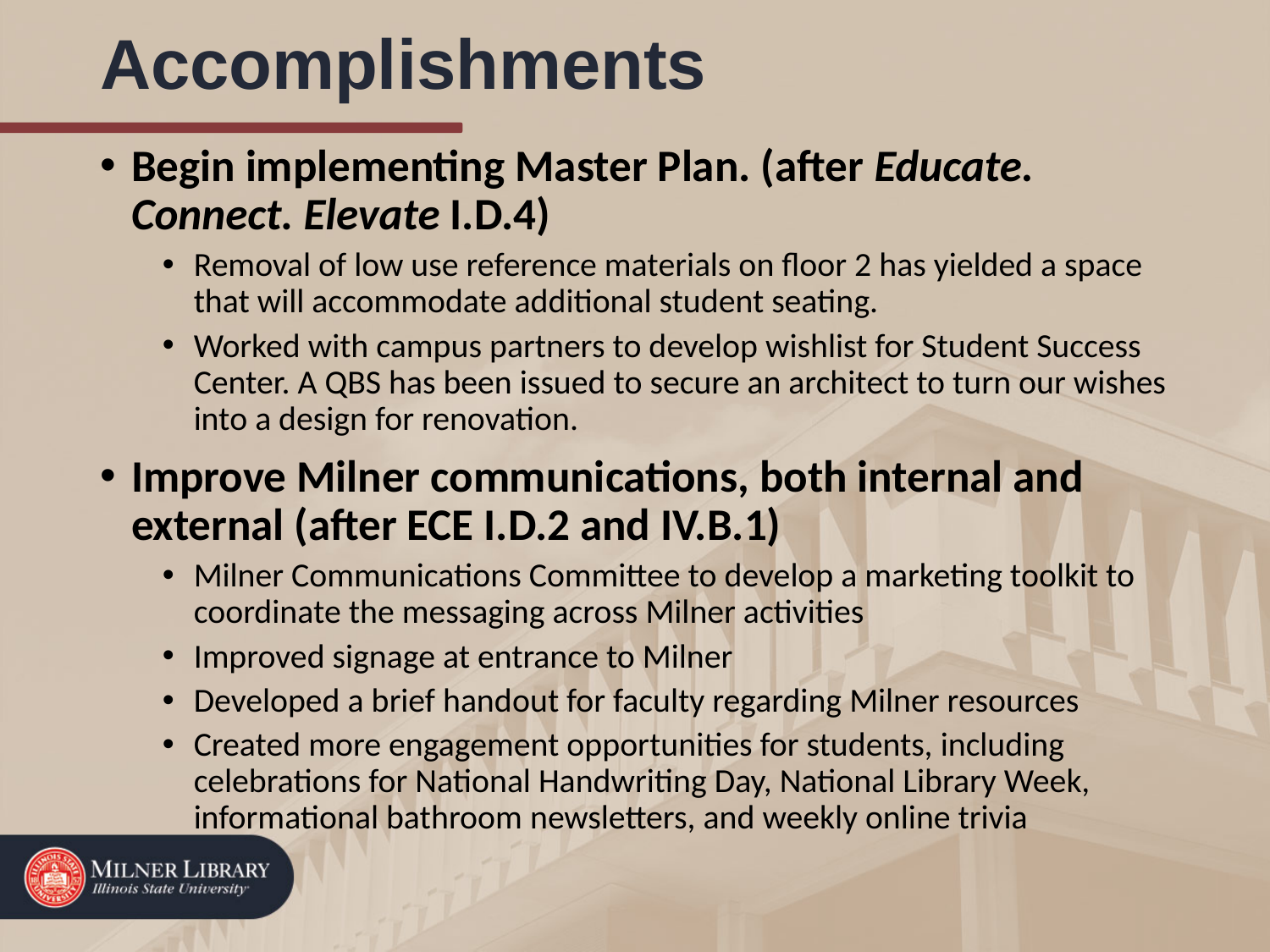

Accomplishments

Begin implementing Master Plan. (after Educate. Connect. Elevate I.D.4)
Removal of low use reference materials on floor 2 has yielded a space that will accommodate additional student seating.
Worked with campus partners to develop wishlist for Student Success Center. A QBS has been issued to secure an architect to turn our wishes into a design for renovation.
Improve Milner communications, both internal and external (after ECE I.D.2 and IV.B.1)
Milner Communications Committee to develop a marketing toolkit to coordinate the messaging across Milner activities
Improved signage at entrance to Milner
Developed a brief handout for faculty regarding Milner resources
Created more engagement opportunities for students, including celebrations for National Handwriting Day, National Library Week, informational bathroom newsletters, and weekly online trivia